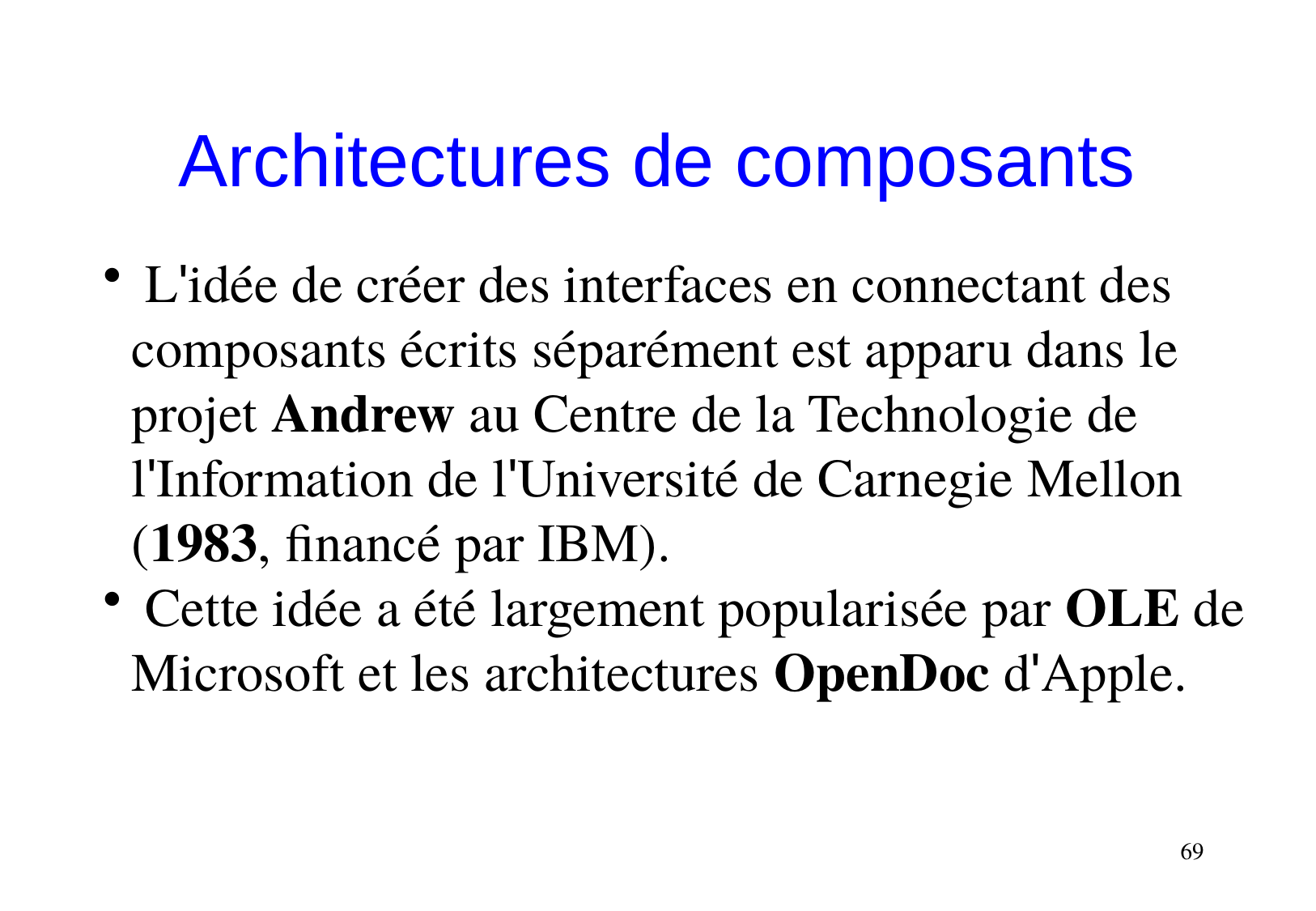

# Architectures de composants
 L'idée de créer des interfaces en connectant des composants écrits séparément est apparu dans le projet Andrew au Centre de la Technologie de l'Information de l'Université de Carnegie Mellon (1983, financé par IBM).
 Cette idée a été largement popularisée par OLE de Microsoft et les architectures OpenDoc d'Apple.
69